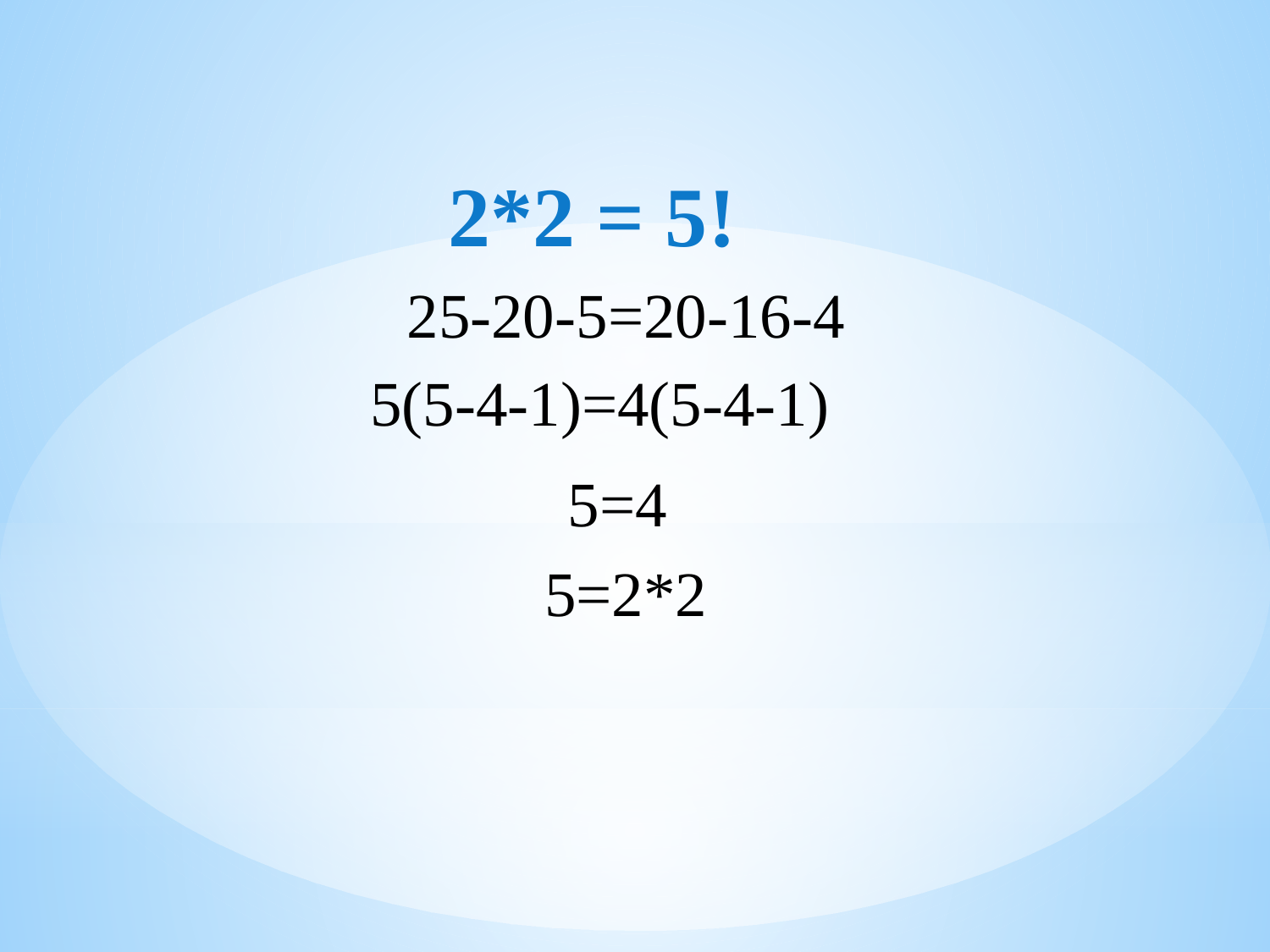

2*2 = 5!

25-20-5=20-16-4
5(5-4-1)=4(5-4-1)
5=4
5=2*2